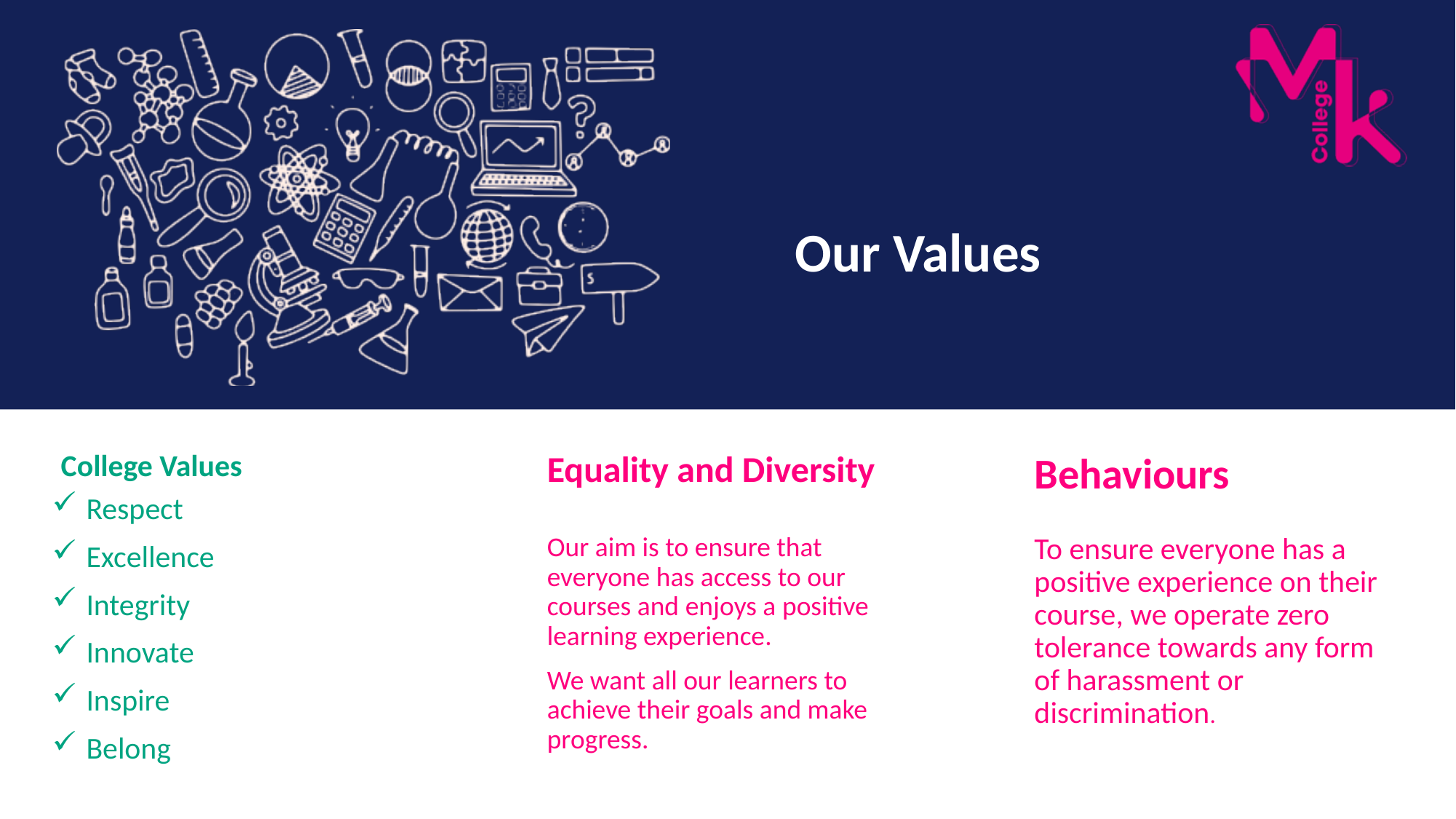

# Our Values
College Values
Equality and Diversity
Behaviours
Respect
Excellence
Integrity
Innovate
Inspire
Belong
Our aim is to ensure that everyone has access to our courses and enjoys a positive learning experience.
We want all our learners to achieve their goals and make progress.

To ensure everyone has a positive experience on their course, we operate zero tolerance towards any form of harassment or discrimination.